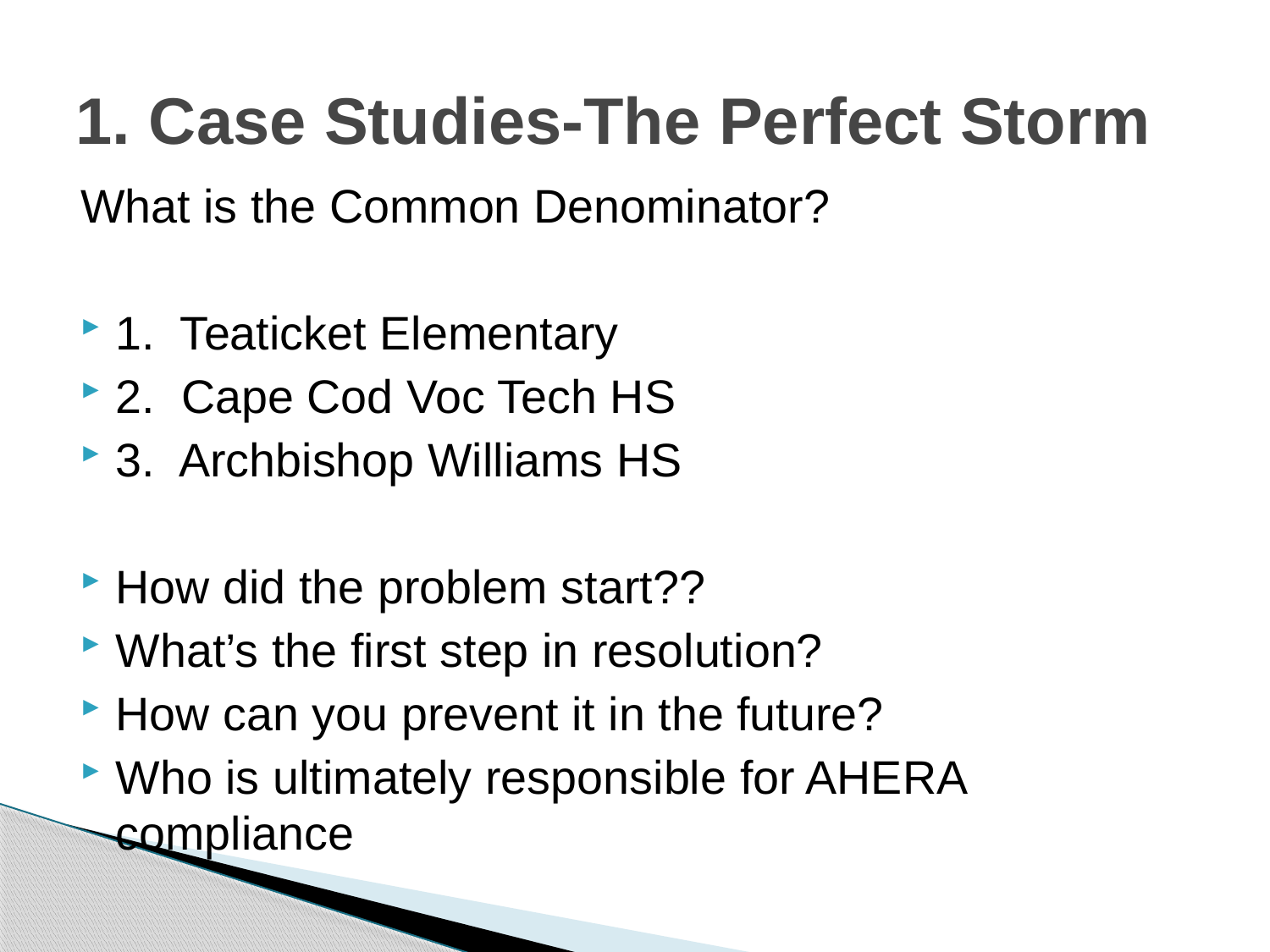

# 1. Case Studies-The Perfect Storm
What is the Common Denominator?

1.  Teaticket Elementary
2.  Cape Cod Voc Tech HS
3.  Archbishop Williams HS

How did the problem start??
What’s the first step in resolution?
How can you prevent it in the future?
Who is ultimately responsible for AHERA compliance